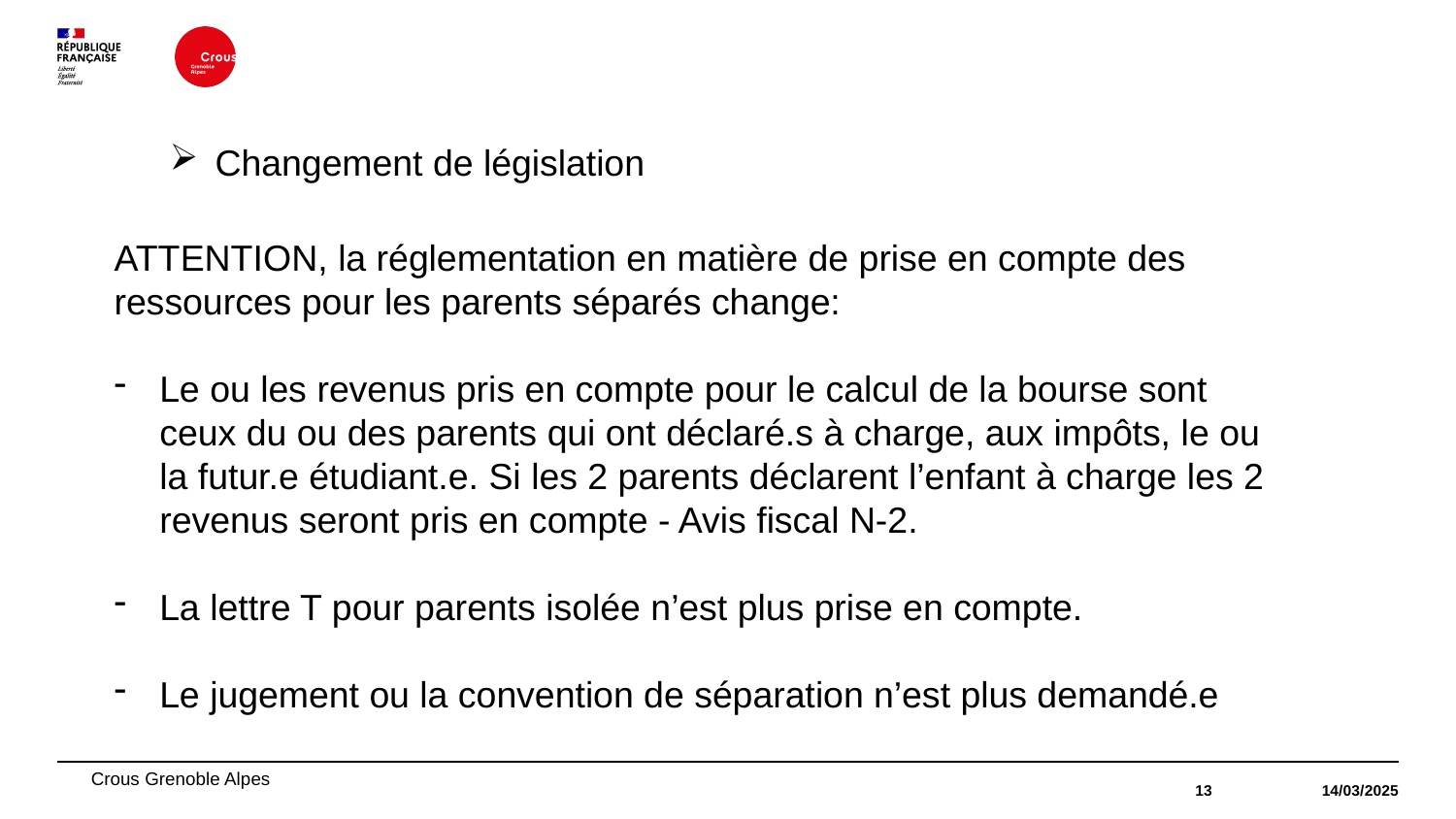

Changement de législation

ATTENTION, la réglementation en matière de prise en compte des ressources pour les parents séparés change:

Le ou les revenus pris en compte pour le calcul de la bourse sont ceux du ou des parents qui ont déclaré.s à charge, aux impôts, le ou la futur.e étudiant.e. Si les 2 parents déclarent l’enfant à charge les 2 revenus seront pris en compte - Avis fiscal N-2.

La lettre T pour parents isolée n’est plus prise en compte.

Le jugement ou la convention de séparation n’est plus demandé.e

Crous Grenoble Alpes
13
14/03/2025